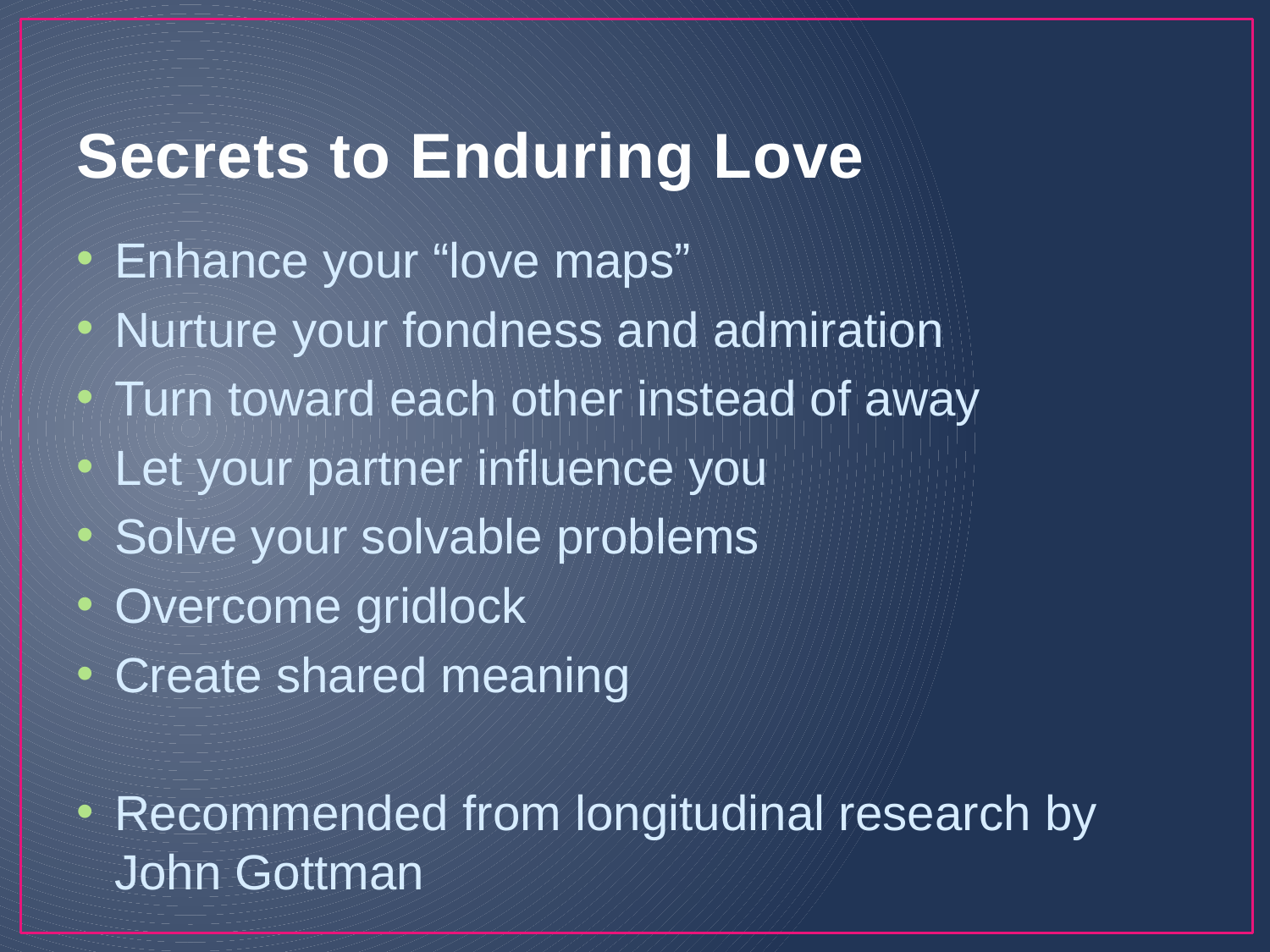

# Secrets to Enduring Love
Enhance your “love maps”
Nurture your fondness and admiration
Turn toward each other instead of away
Let your partner influence you
Solve your solvable problems
Overcome gridlock
Create shared meaning

Recommended from longitudinal research by John Gottman